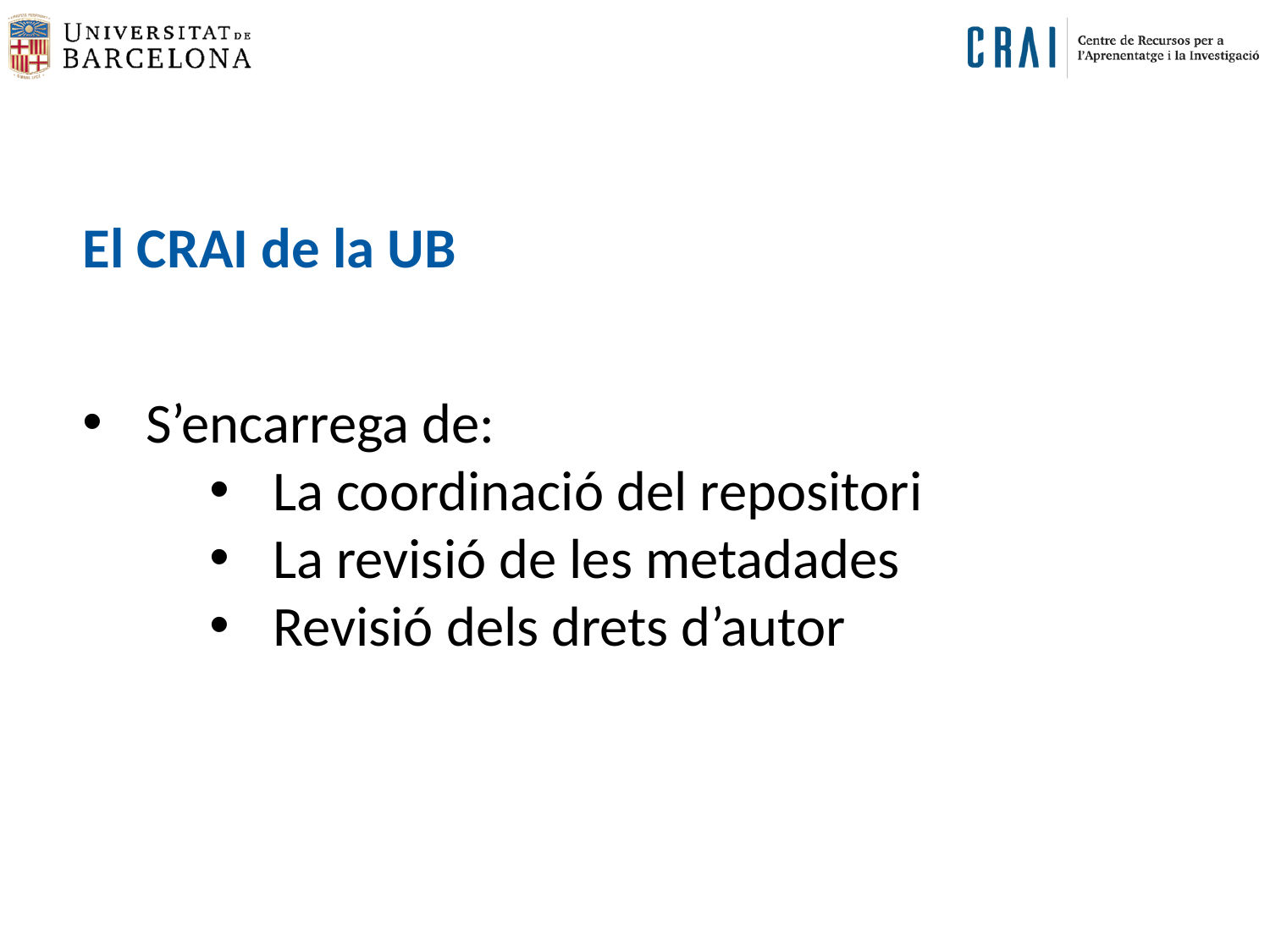

El CRAI de la UB
S’encarrega de:
La coordinació del repositori
La revisió de les metadades
Revisió dels drets d’autor